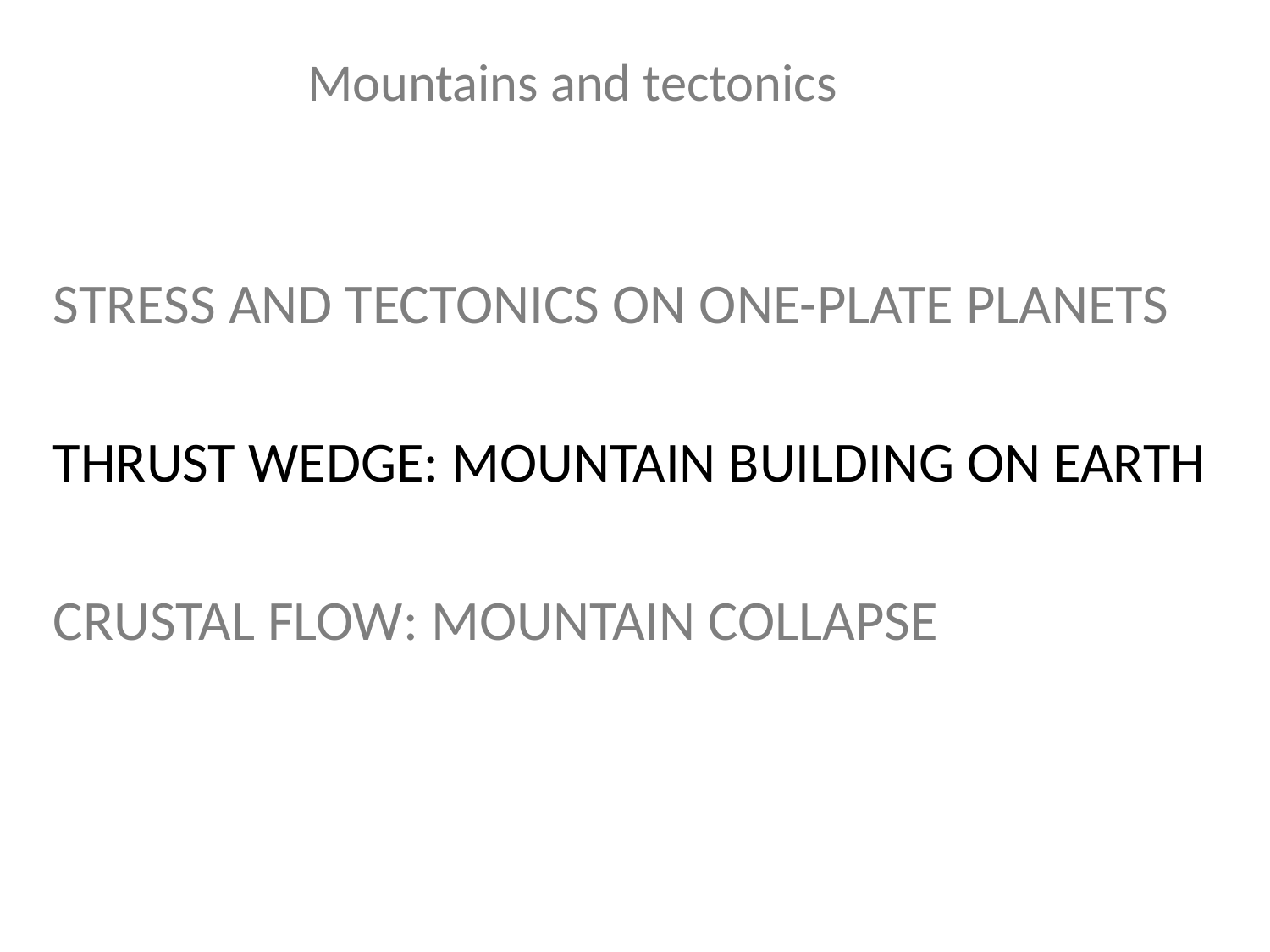

Mountains and tectonics

STRESS AND TECTONICS ON ONE-PLATE PLANETS

THRUST WEDGE: MOUNTAIN BUILDING ON EARTH

CRUSTAL FLOW: MOUNTAIN COLLAPSE